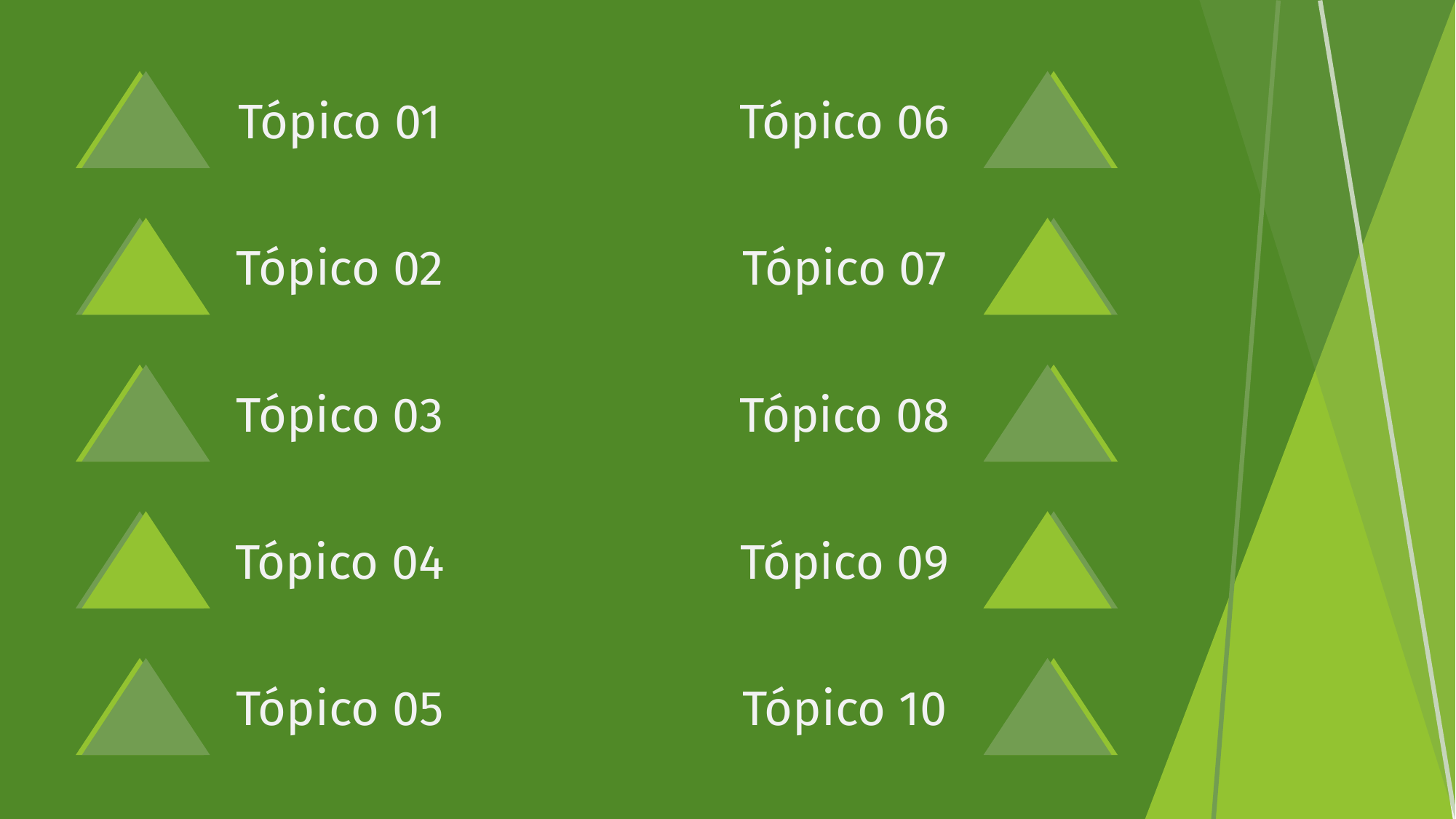

Tópico 01
Tópico 06

Tópico 02
Tópico 07

Tópico 03
Tópico 08

Tópico 04
Tópico 09

Tópico 05
Tópico 10